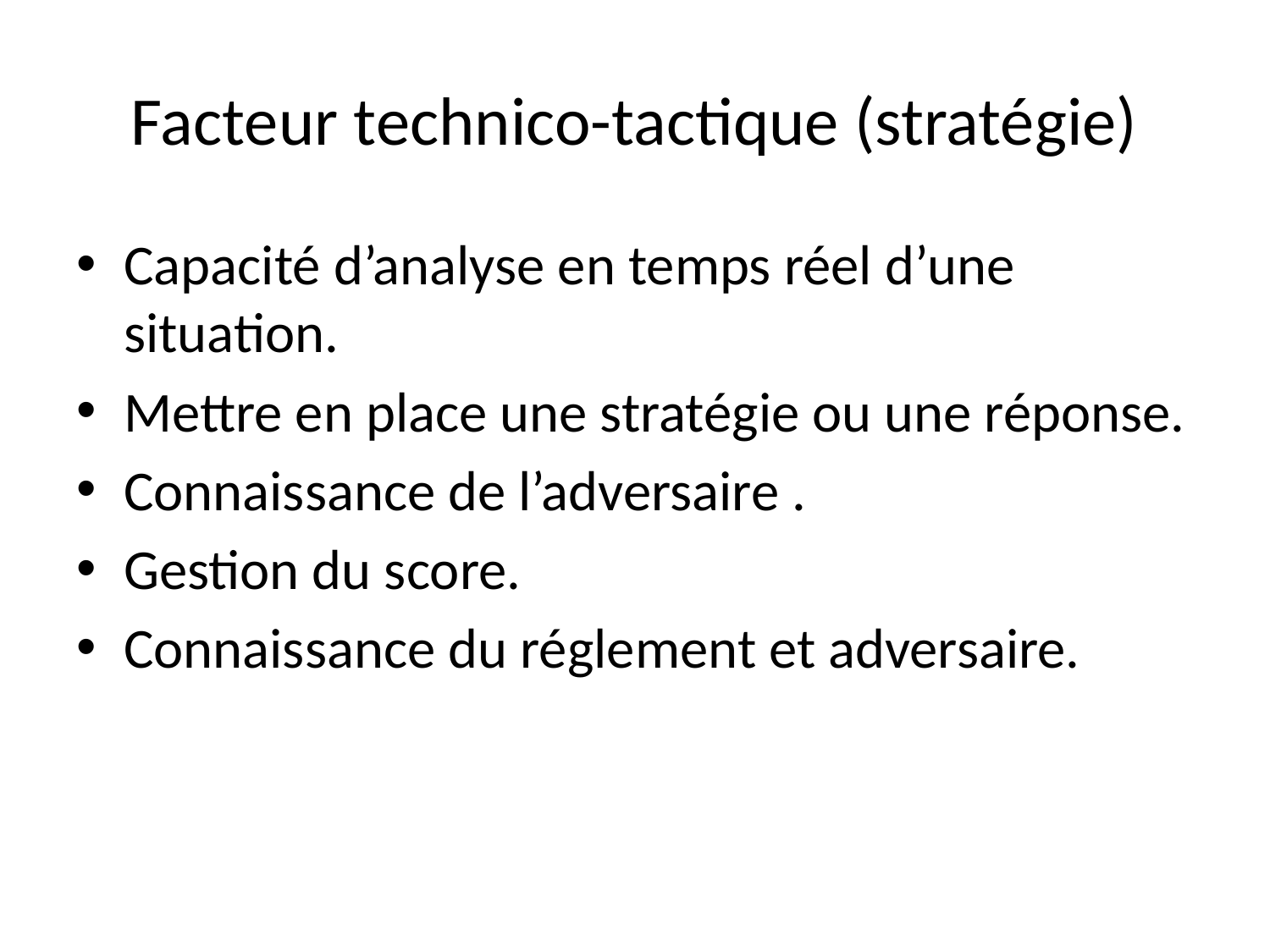

# Facteur technico-tactique (stratégie)
Capacité d’analyse en temps réel d’une situation.
Mettre en place une stratégie ou une réponse.
Connaissance de l’adversaire .
Gestion du score.
Connaissance du réglement et adversaire.